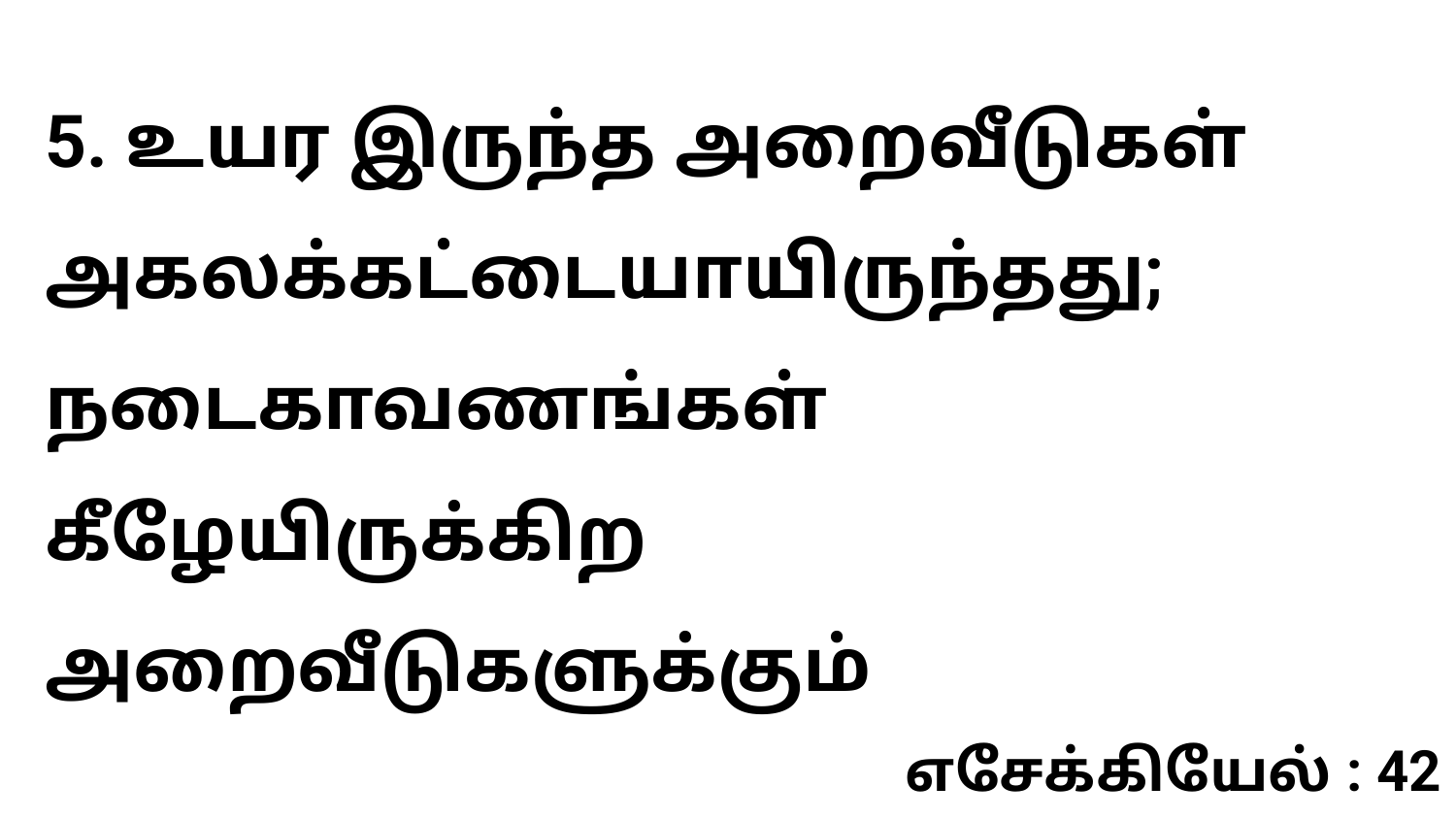

5. உயர இருந்த அறைவீடுகள் அகலக்கட்டையாயிருந்தது; நடைகாவணங்கள் கீழேயிருக்கிற அறைவீடுகளுக்கும்
எசேக்கியேல் : 42